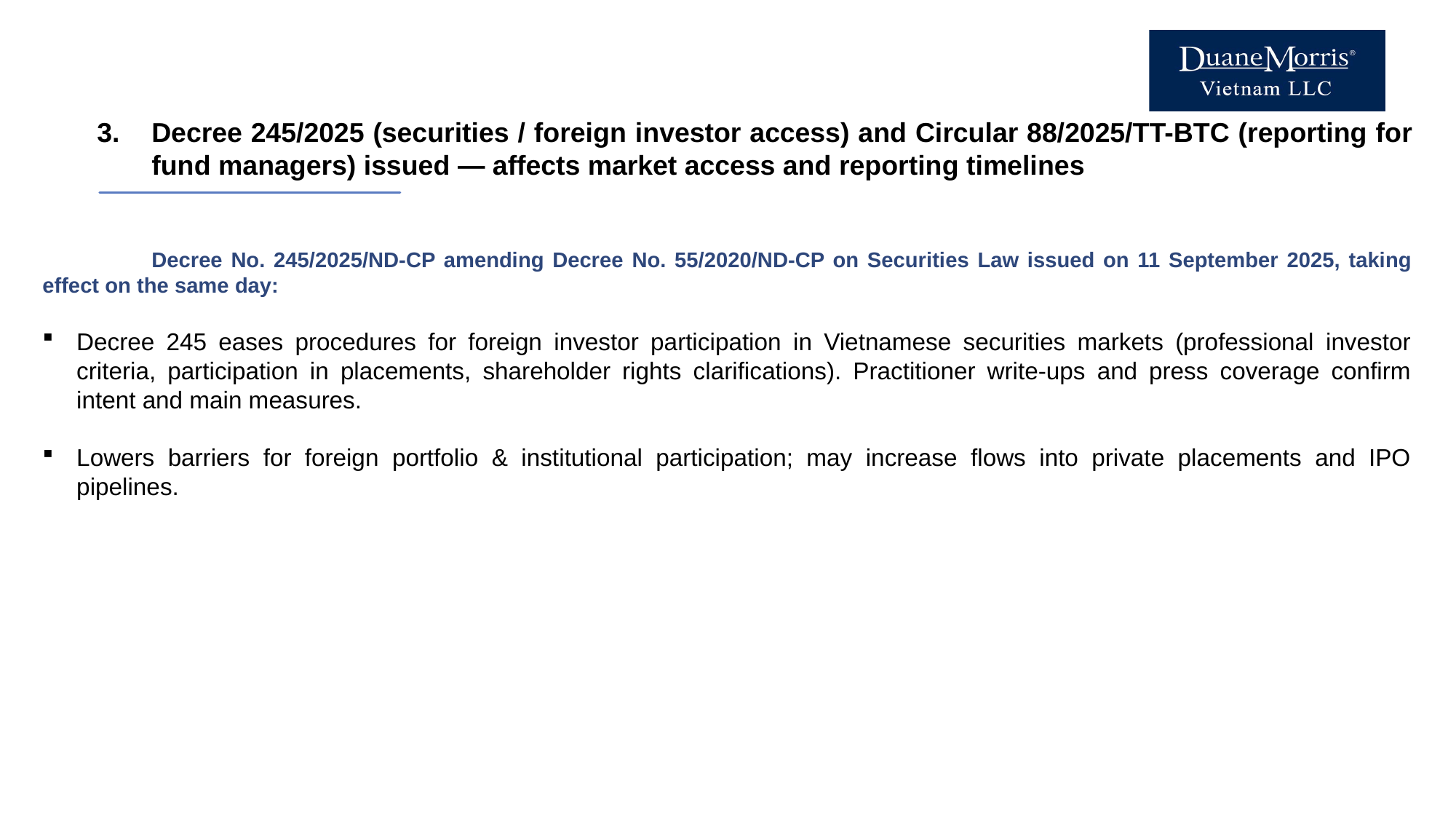

Decree 245/2025 (securities / foreign investor access) and Circular 88/2025/TT-BTC (reporting for fund managers) issued — affects market access and reporting timelines

	Decree No. 245/2025/ND-CP amending Decree No. 55/2020/ND-CP on Securities Law issued on 11 September 2025, taking effect on the same day:

Decree 245 eases procedures for foreign investor participation in Vietnamese securities markets (professional investor criteria, participation in placements, shareholder rights clarifications). Practitioner write-ups and press coverage confirm intent and main measures.

Lowers barriers for foreign portfolio & institutional participation; may increase flows into private placements and IPO pipelines.